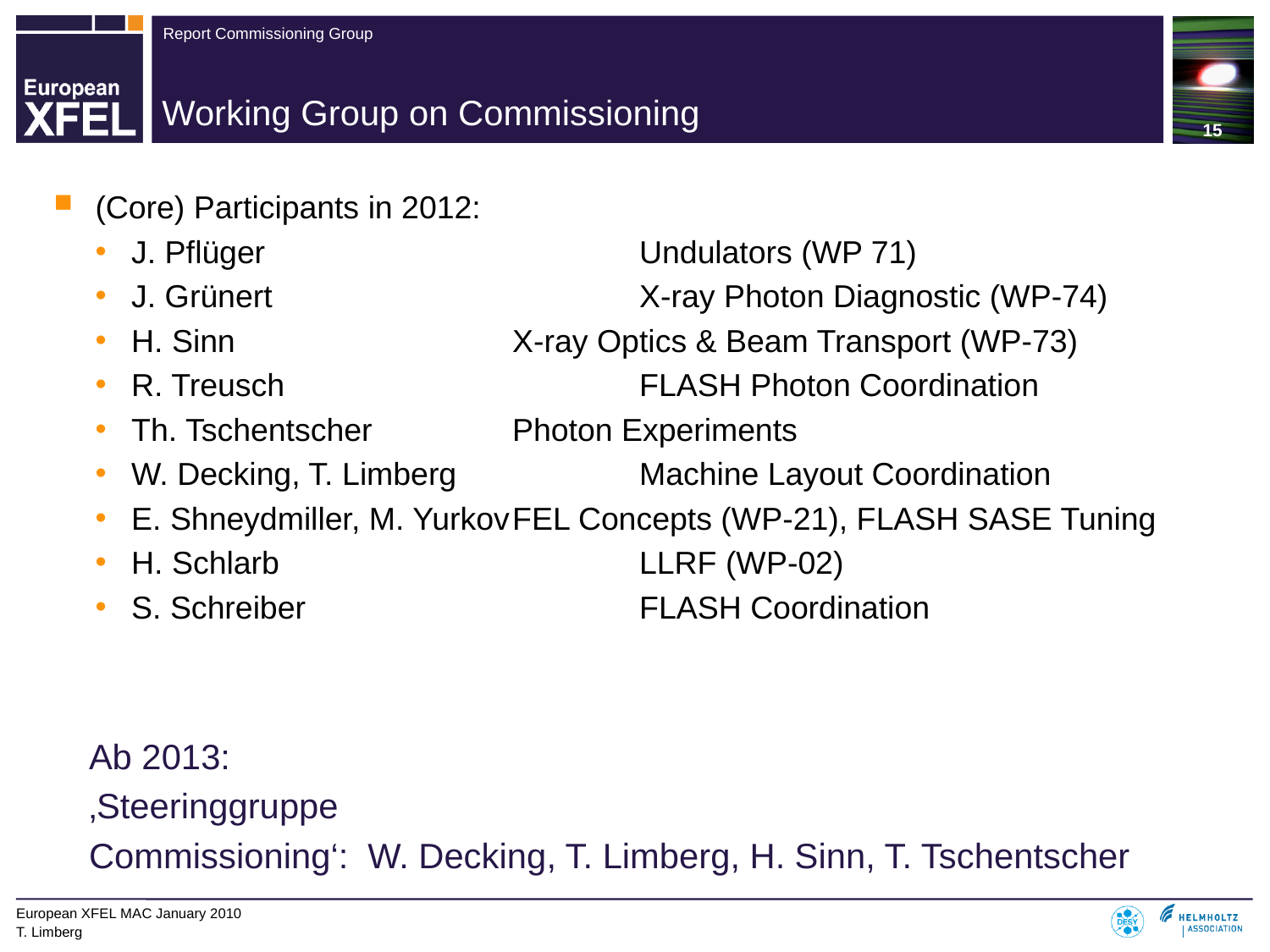

15
# Working Group on Commissioning
(Core) Participants in 2012:
J. Pflüger			Undulators (WP 71)
J. Grünert			X-ray Photon Diagnostic (WP-74)
H. Sinn			X-ray Optics & Beam Transport (WP-73)
R. Treusch			FLASH Photon Coordination
Th. Tschentscher		Photon Experiments
W. Decking, T. Limberg		Machine Layout Coordination
E. Shneydmiller, M. Yurkov	FEL Concepts (WP-21), FLASH SASE Tuning
H. Schlarb			LLRF (WP-02)
S. Schreiber			FLASH Coordination
Ab 2013:
‚Steeringgruppe
Commissioning‘:  W. Decking, T. Limberg, H. Sinn, T. Tschentscher
European XFEL MAC January 2010
T. Limberg